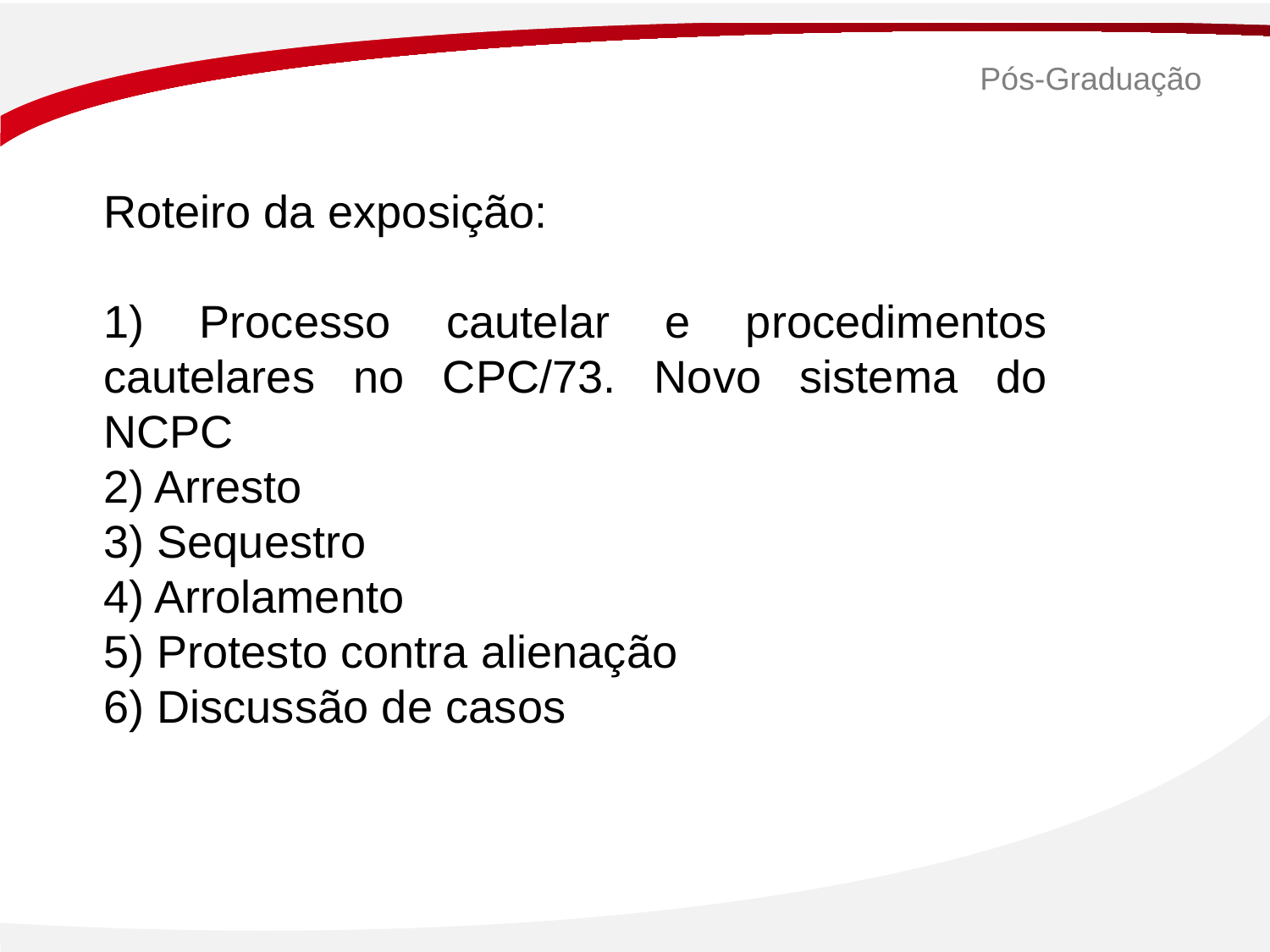

# Pós-Graduação

Roteiro da exposição:

1) Processo cautelar e procedimentos cautelares no CPC/73. Novo sistema do NCPC
2) Arresto
3) Sequestro
4) Arrolamento
5) Protesto contra alienação
6) Discussão de casos